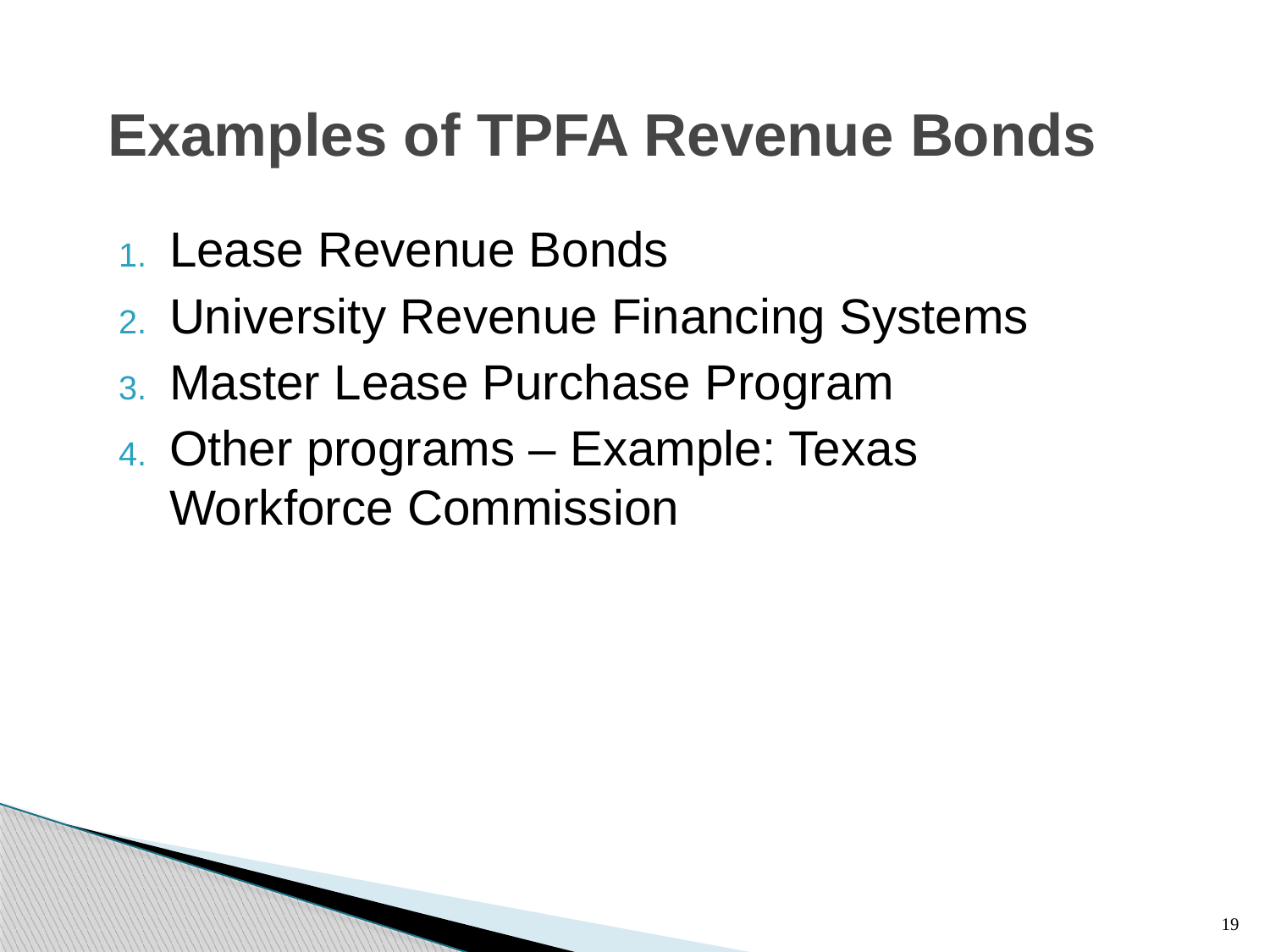

# Examples of TPFA Revenue Bonds
Lease Revenue Bonds
University Revenue Financing Systems
Master Lease Purchase Program
Other programs – Example: Texas Workforce Commission
19